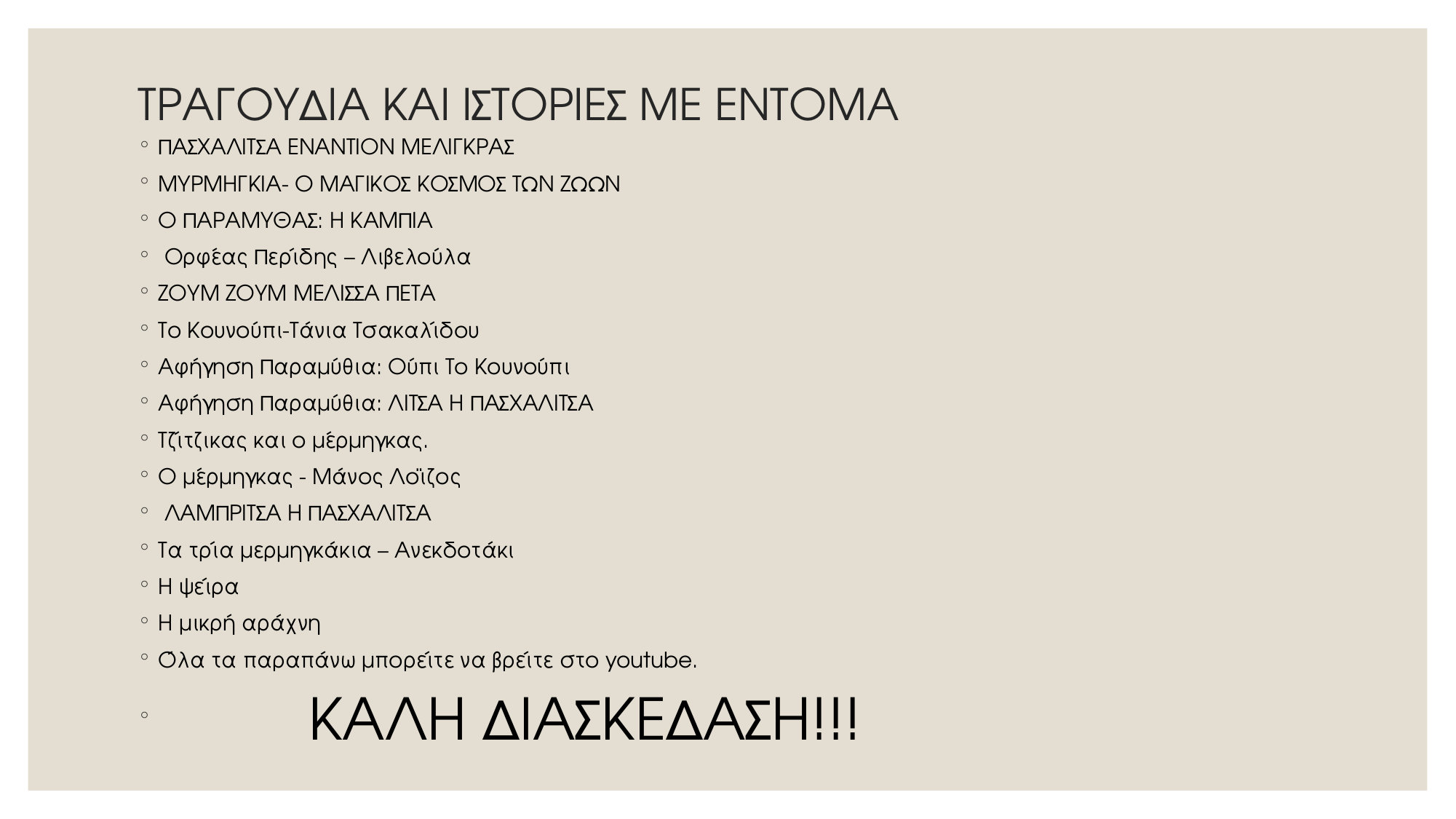

# ΤΡΑΓΟΥΔΙΑ ΚΑΙ ΙΣΤΟΡΙΕΣ ΜΕ ΕΝΤΟΜΑ
ΠΑΣΧΑΛΙΤΣΑ ΕΝΑΝΤΙΟΝ ΜΕΛΙΓΚΡΑΣ
ΜΥΡΜΗΓΚΙΑ- Ο ΜΑΓΙΚΟΣ ΚΟΣΜΟΣ ΤΩΝ ΖΩΩΝ
Ο ΠΑΡΑΜΥΘΑΣ: Η ΚΑΜΠΙΑ
 Ορφέας Περίδης – Λιβελούλα
ΖΟΥΜ ΖΟΥΜ ΜΕΛΙΣΣΑ ΠΕΤΑ
Το Kουνούπι-Τάνια Τσακαλίδου
Αφήγηση Παραμύθια: Ούπι Το Κουνούπι
Αφήγηση Παραμύθια: ΛΙΤΣΑ Η ΠΑΣΧΑΛΙΤΣΑ
Τζίτζικας και ο μέρμηγκας.
Ο μέρμηγκας - Μάνος Λοϊζος
 ΛΑΜΠΡΙΤΣΑ Η ΠΑΣΧΑΛΙΤΣΑ
Τα τρία μερμηγκάκια – Ανεκδοτάκι
Η ψείρα
Η μικρή αράχνη
Όλα τα παραπάνω μπορείτε να βρείτε στο youtube.
                         ΚΑΛΗ ΔΙΑΣΚΕΔΑΣΗ!!!